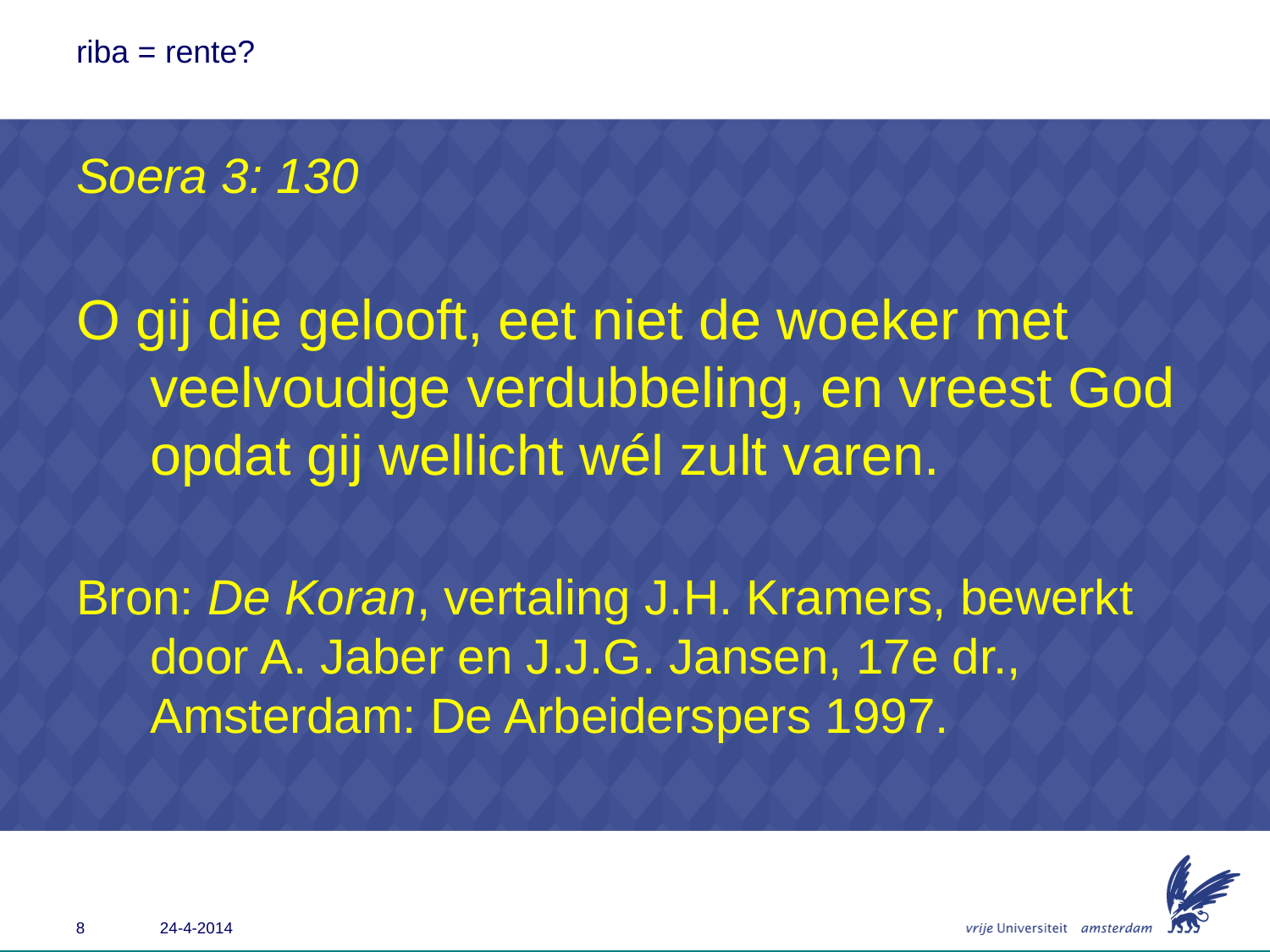

# riba = rente?
Soera 3: 130

O gij die gelooft, eet niet de woeker met veelvoudige verdubbeling, en vreest God opdat gij wellicht wél zult varen.

Bron: De Koran, vertaling J.H. Kramers, bewerkt door A. Jaber en J.J.G. Jansen, 17e dr., Amsterdam: De Arbeiderspers 1997.

24-4-2014